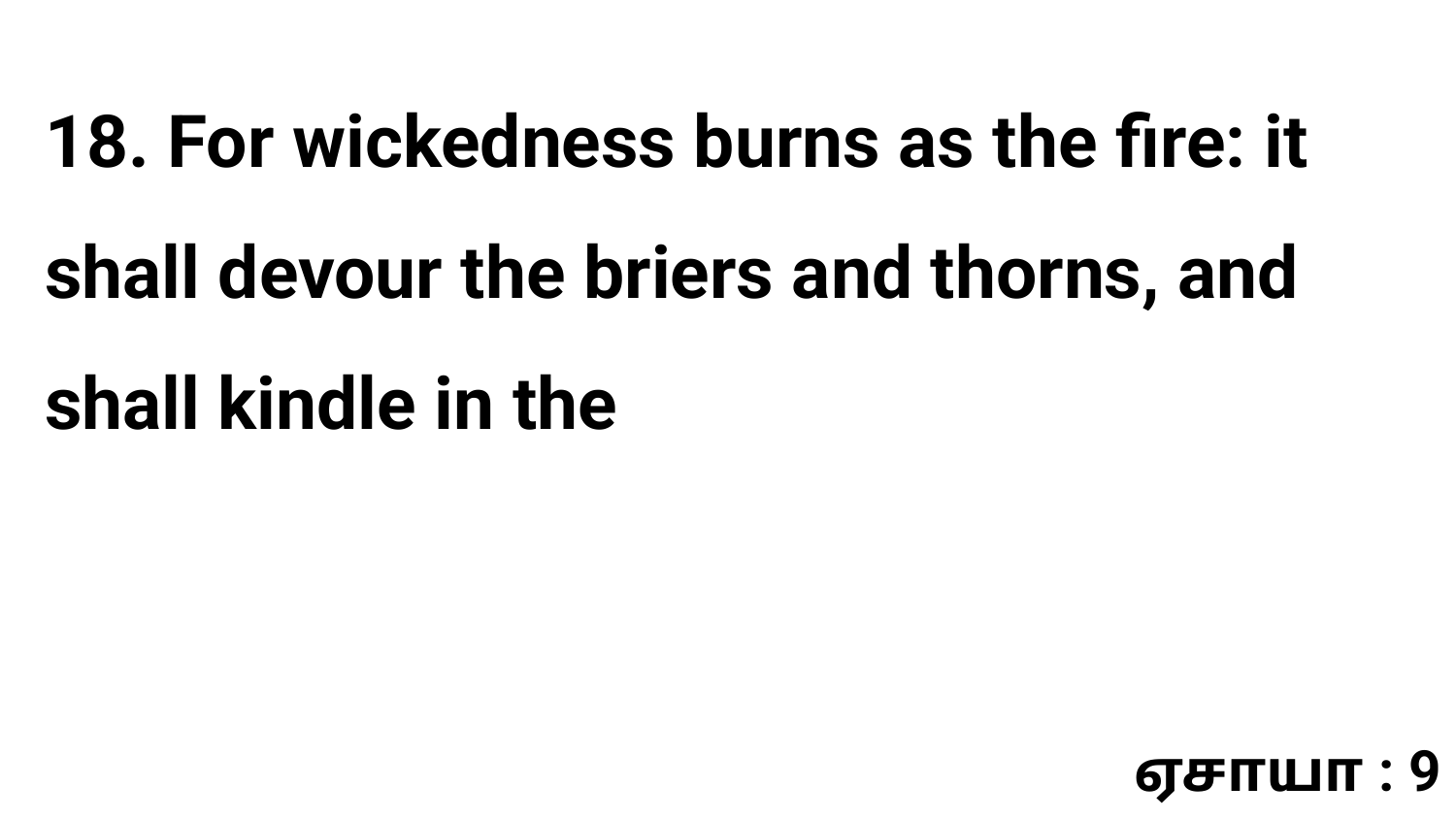

18. For wickedness burns as the fire: it shall devour the briers and thorns, and shall kindle in the
ஏசாயா : 9